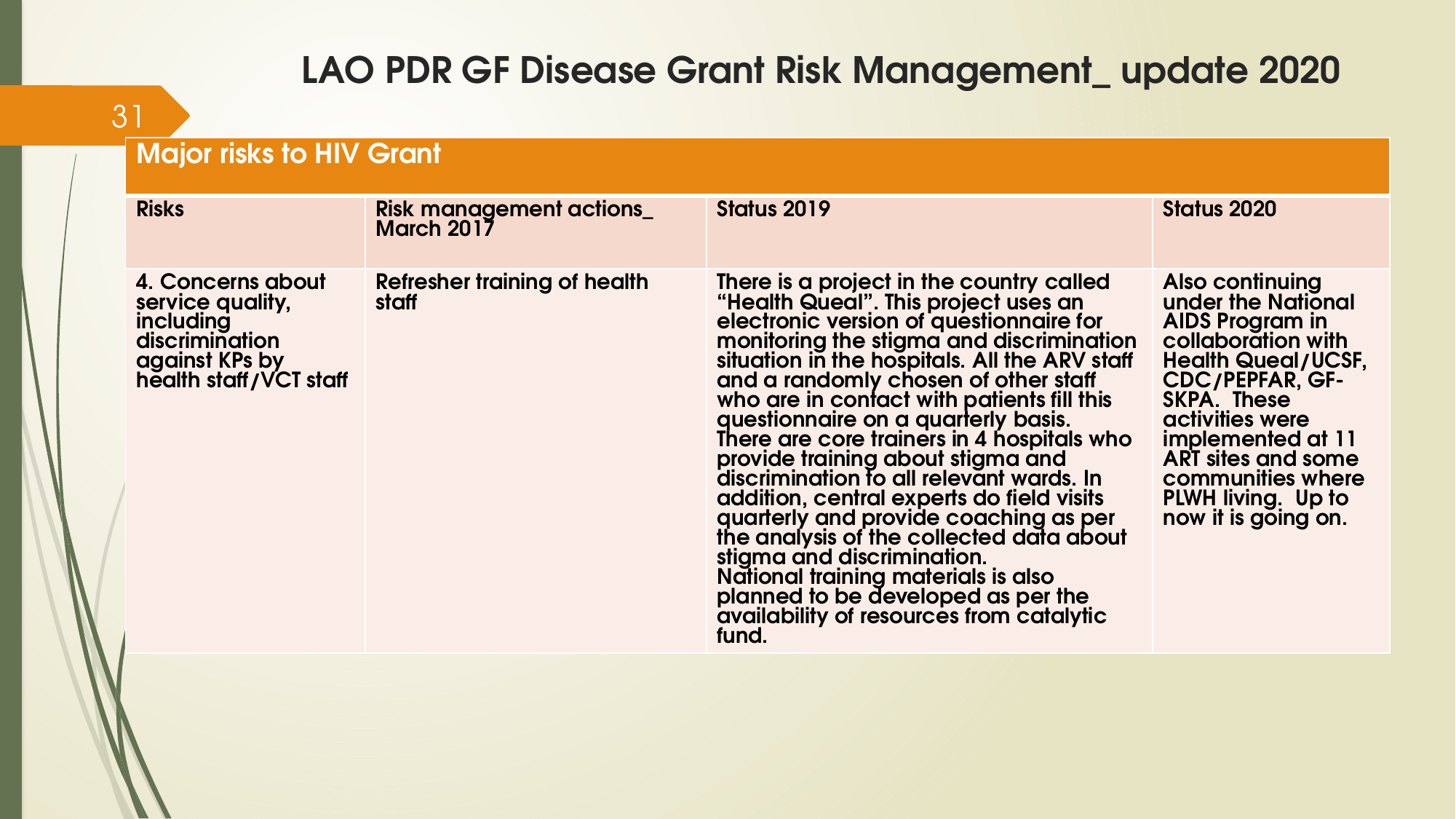

# LAO PDR GF Disease Grant Risk Management_ update 2020
31
| Major risks to HIV Grant |  |  |  |
| --- | --- | --- | --- |
| Risks | Risk management actions\_ March 2017 | Status 2019 | Status 2020 |
| 4. Concerns about service quality, including discrimination against KPs by health staff/VCT staff | Refresher training of health staff | There is a project in the country called “Health Queal”. This project uses an electronic version of questionnaire for monitoring the stigma and discrimination situation in the hospitals. All the ARV staff and a randomly chosen of other staff who are in contact with patients fill this questionnaire on a quarterly basis. There are core trainers in 4 hospitals who provide training about stigma and discrimination to all relevant wards. In addition, central experts do field visits quarterly and provide coaching as per the analysis of the collected data about stigma and discrimination. National training materials is also planned to be developed as per the availability of resources from catalytic fund. | Also continuing under the National AIDS Program in collaboration with Health Queal/UCSF, CDC/PEPFAR, GF-SKPA.  These activities were implemented at 11 ART sites and some communities where PLWH living.  Up to now it is going on. |